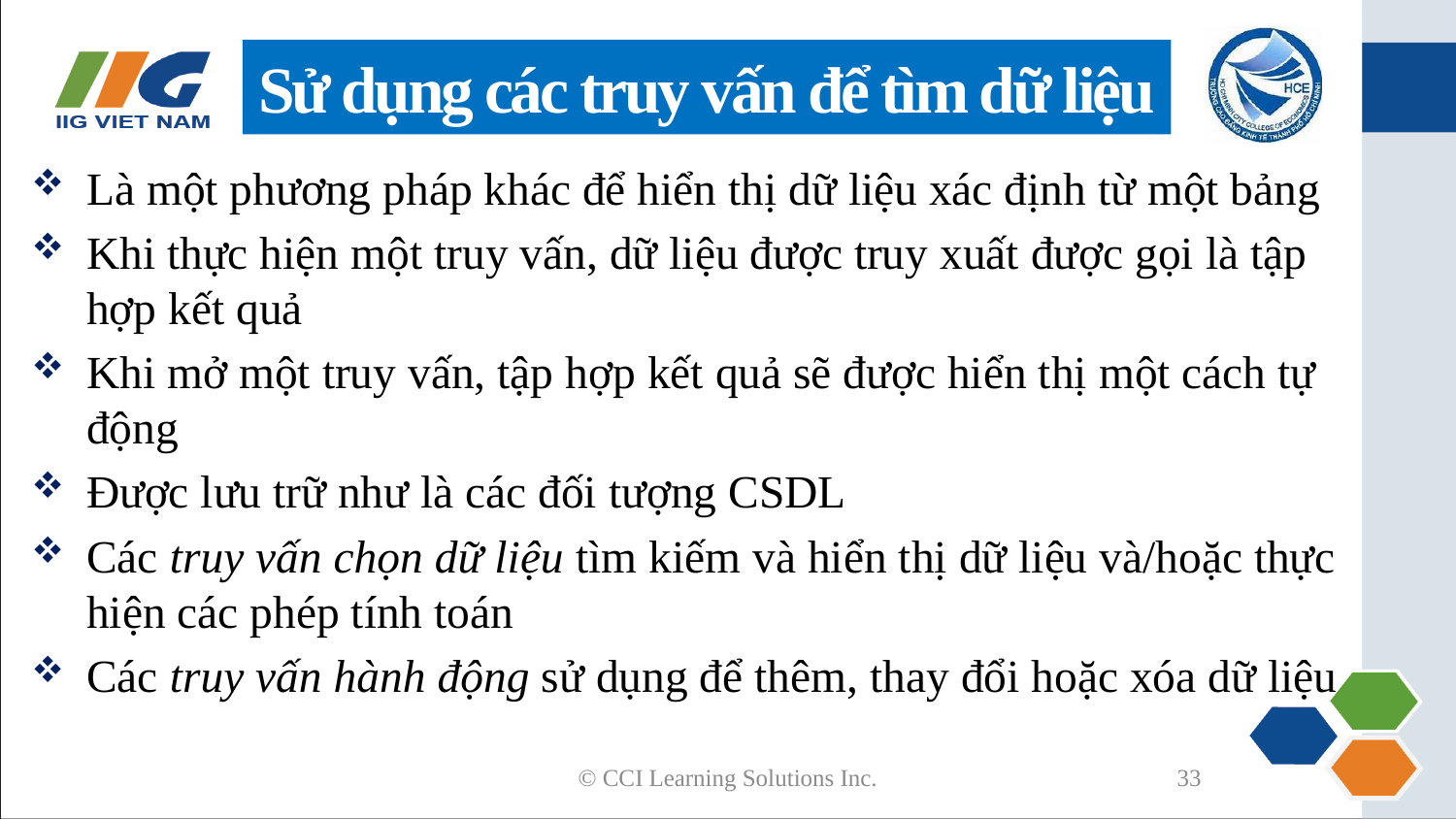

# Sử dụng các truy vấn để tìm dữ liệu
Là một phương pháp khác để hiển thị dữ liệu xác định từ một bảng
Khi thực hiện một truy vấn, dữ liệu được truy xuất được gọi là tập hợp kết quả
Khi mở một truy vấn, tập hợp kết quả sẽ được hiển thị một cách tự động
Được lưu trữ như là các đối tượng CSDL
Các truy vấn chọn dữ liệu tìm kiếm và hiển thị dữ liệu và/hoặc thực hiện các phép tính toán
Các truy vấn hành động sử dụng để thêm, thay đổi hoặc xóa dữ liệu

© CCI Learning Solutions Inc.
33